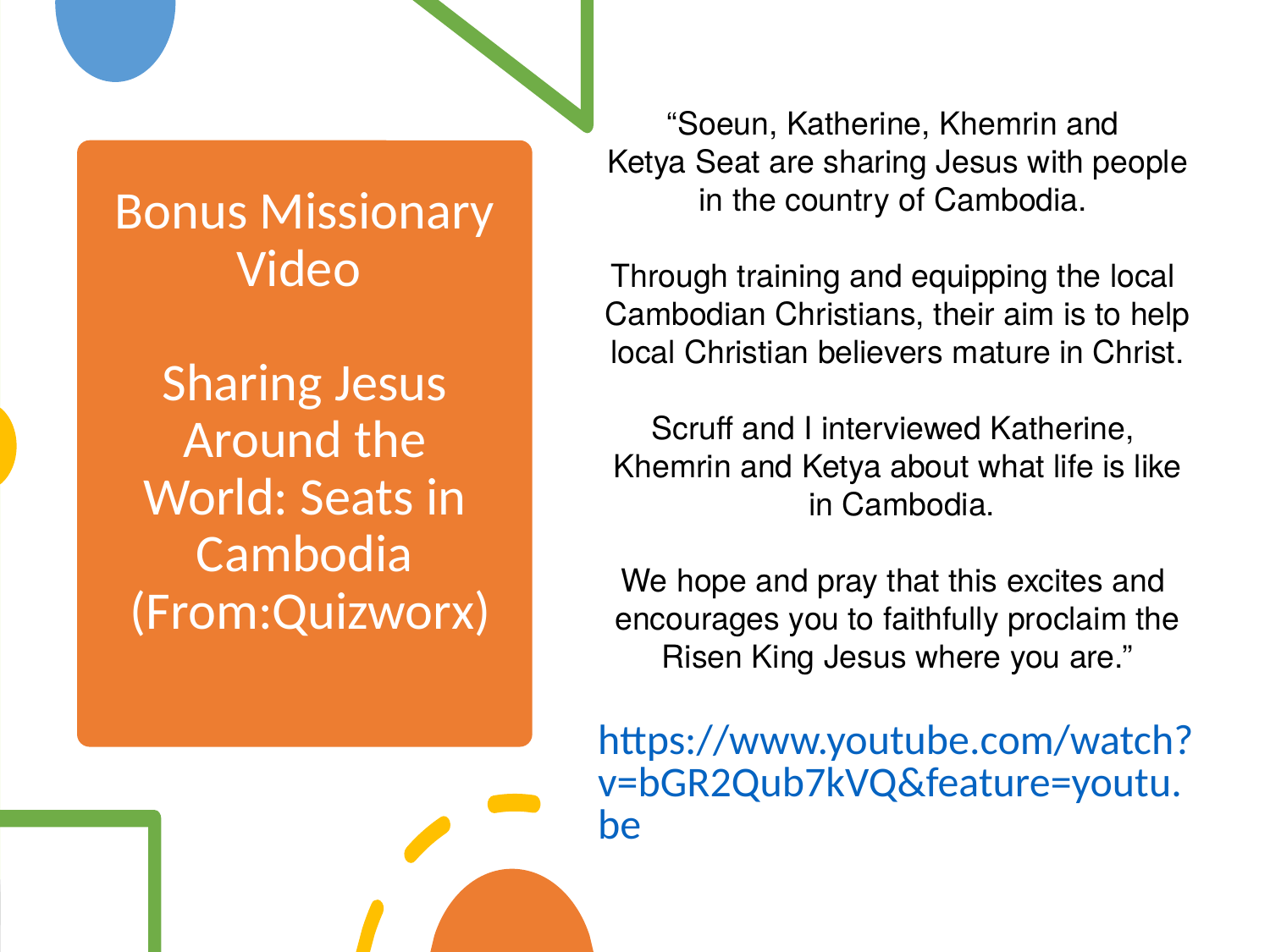

“Soeun, Katherine, Khemrin and
Ketya Seat are sharing Jesus with people in the country of Cambodia.

Through training and equipping the local
Cambodian Christians, their aim is to help
local Christian believers mature in Christ.

Scruff and I interviewed Katherine,
Khemrin and Ketya about what life is like
 in Cambodia.

We hope and pray that this excites and
encourages you to faithfully proclaim the Risen King Jesus where you are.”

https://www.youtube.com/watch?v=bGR2Qub7kVQ&feature=youtu.be

# Bonus Missionary Video Sharing Jesus Around the World: Seats in Cambodia (From:Quizworx)